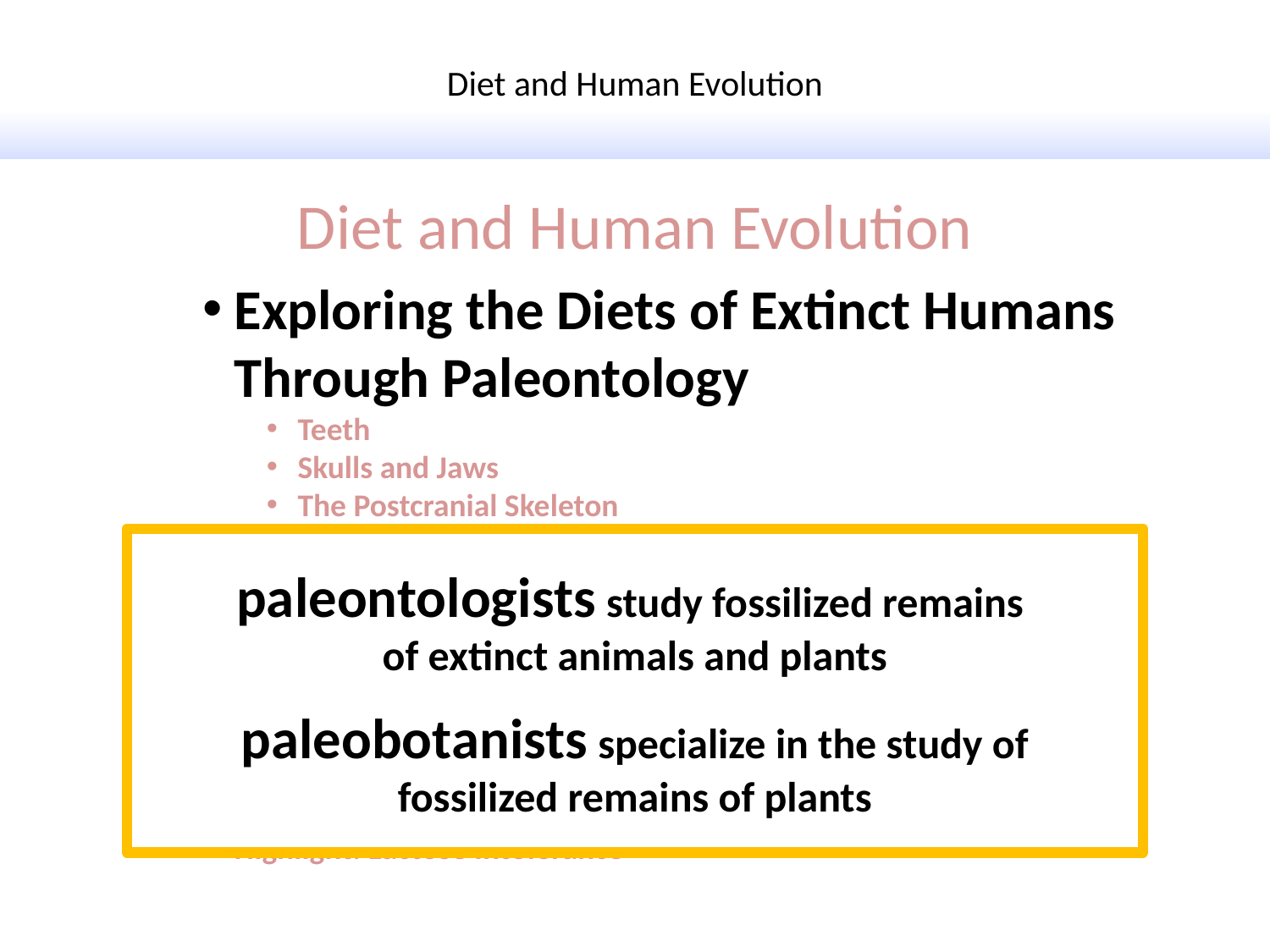

Diet and Human Evolution

Diet and Human Evolution
Exploring the Diets of Extinct Humans
Through Paleontology
Teeth
Skulls and Jaws
The Postcranial Skeleton
What Is Adaptation?
Using Chemistry to Infer the Diets
of Extinct Hominids
Our Place in Nature
A Brief Who's Who of the Early Hominids
What Did Early Hominids Eat?
What Can We Say About the Diets of Fossil Homo?
Summary
Highlight: Lactose Intolerance
paleontologists study fossilized remains
of extinct animals and plants

paleobotanists specialize in the study of fossilized remains of plants